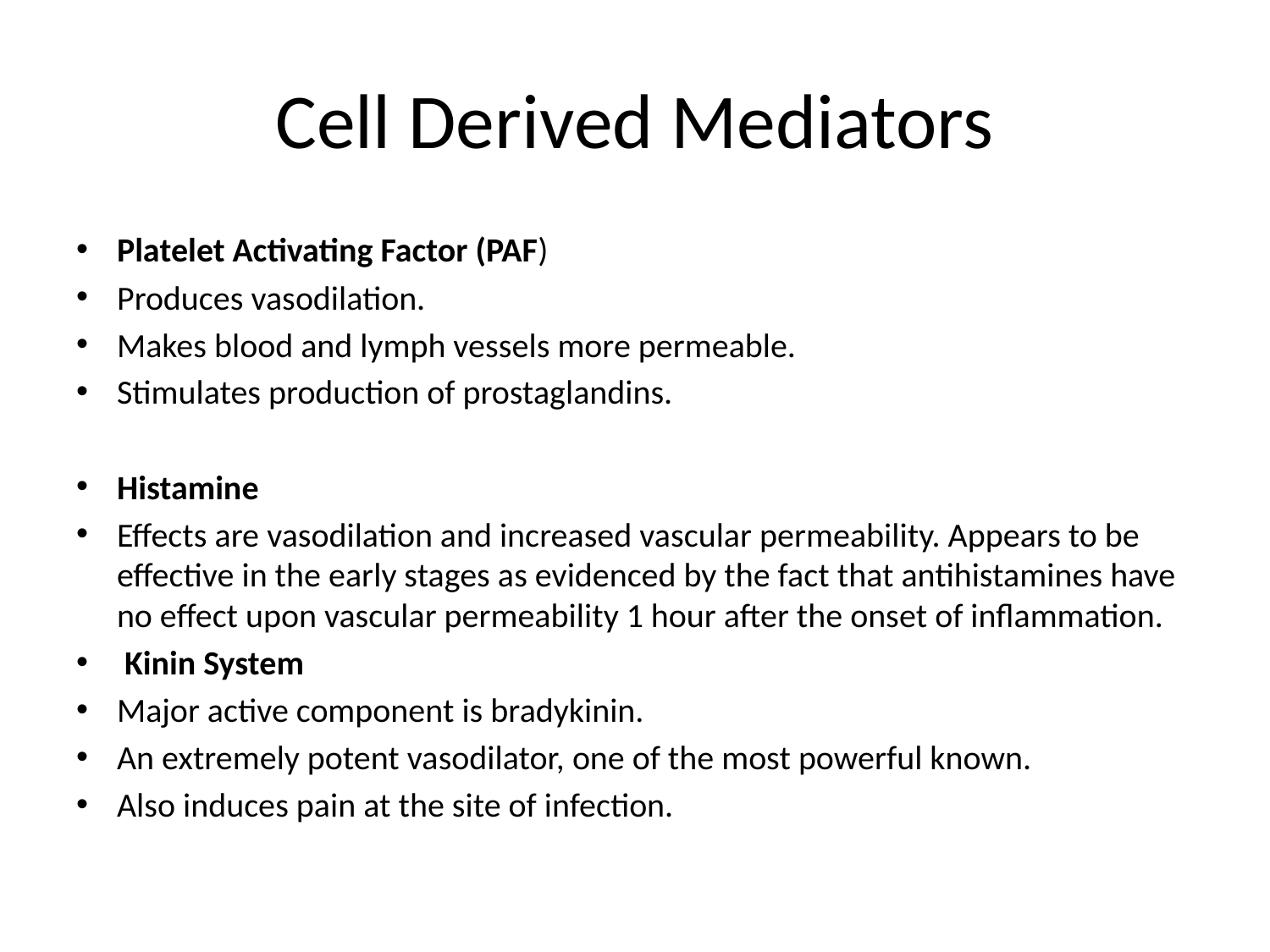

# Cell Derived Mediators
Platelet Activating Factor (PAF)
Produces vasodilation.
Makes blood and lymph vessels more permeable.
Stimulates production of prostaglandins.

Histamine
Effects are vasodilation and increased vascular permeability. Appears to be effective in the early stages as evidenced by the fact that antihistamines have no effect upon vascular permeability 1 hour after the onset of inflammation.
 Kinin System
Major active component is bradykinin.
An extremely potent vasodilator, one of the most powerful known.
Also induces pain at the site of infection.